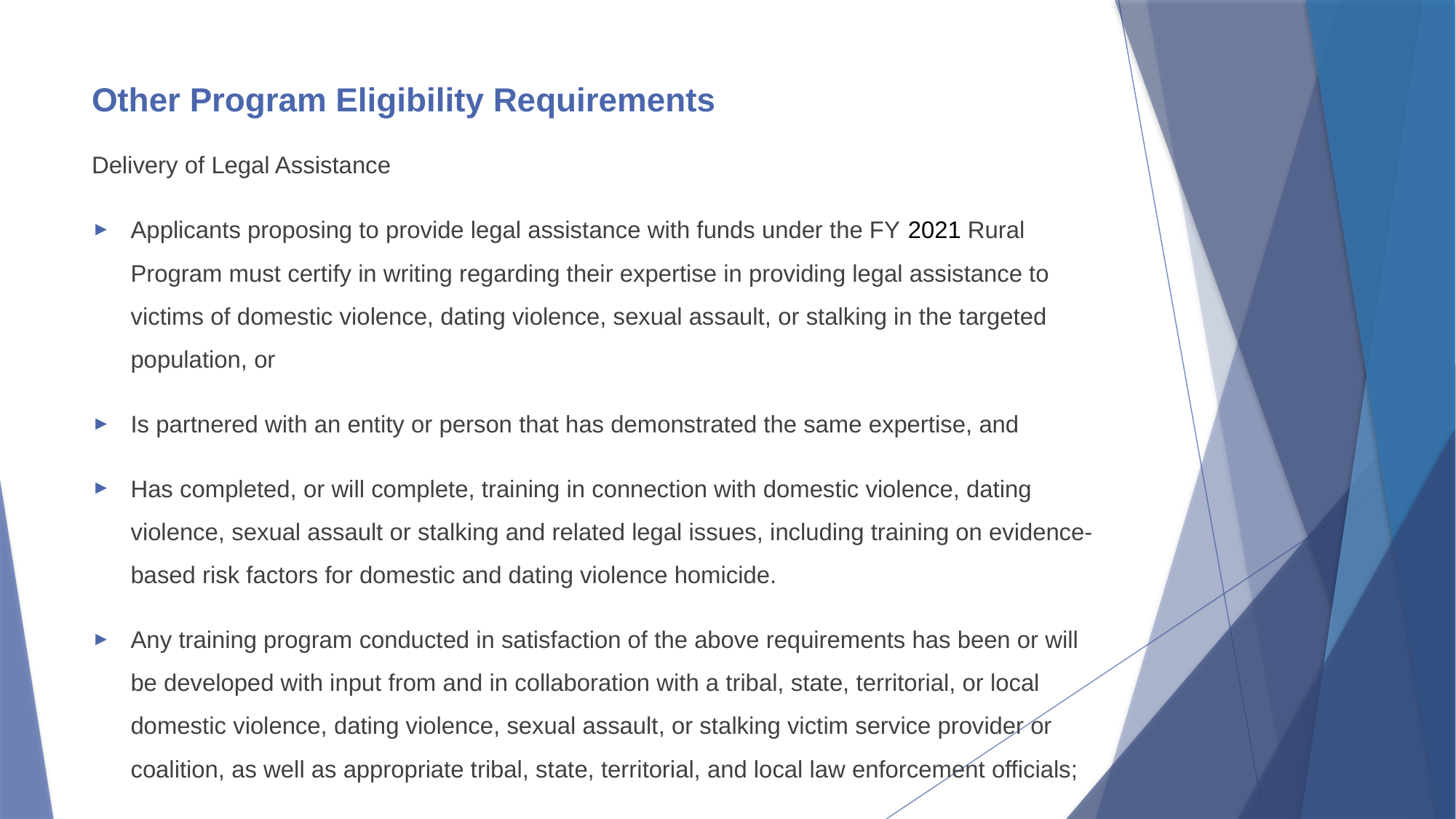

# Other Program Eligibility Requirements
Delivery of Legal Assistance

Applicants proposing to provide legal assistance with funds under the FY 2021 Rural Program must certify in writing regarding their expertise in providing legal assistance to victims of domestic violence, dating violence, sexual assault, or stalking in the targeted population, or

Is partnered with an entity or person that has demonstrated the same expertise, and

Has completed, or will complete, training in connection with domestic violence, dating violence, sexual assault or stalking and related legal issues, including training on evidence-based risk factors for domestic and dating violence homicide.

Any training program conducted in satisfaction of the above requirements has been or will be developed with input from and in collaboration with a tribal, state, territorial, or local domestic violence, dating violence, sexual assault, or stalking victim service provider or coalition, as well as appropriate tribal, state, territorial, and local law enforcement officials;